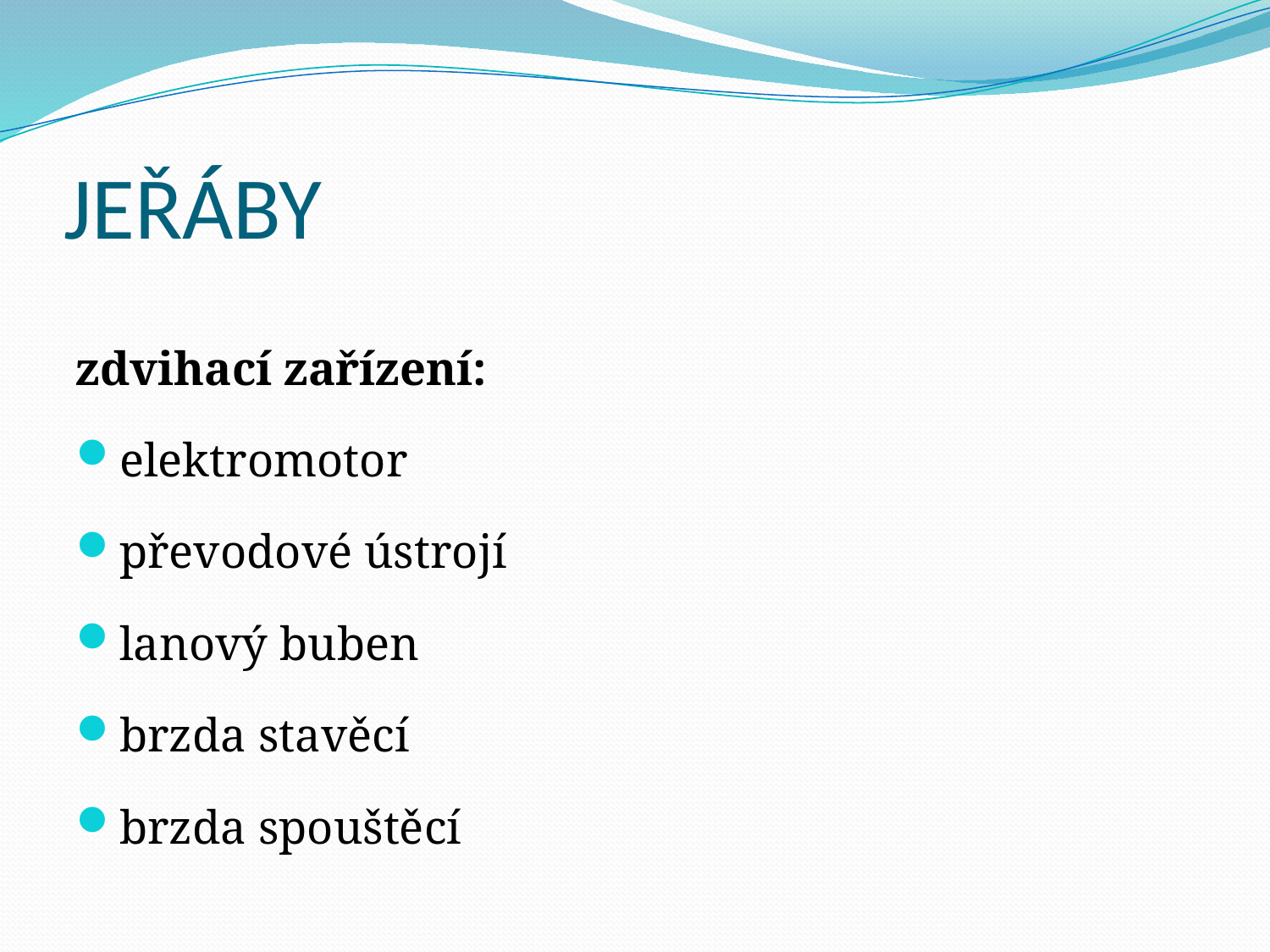

# JEŘÁBY

zdvihací zařízení:
elektromotor
převodové ústrojí
lanový buben
brzda stavěcí
brzda spouštěcí